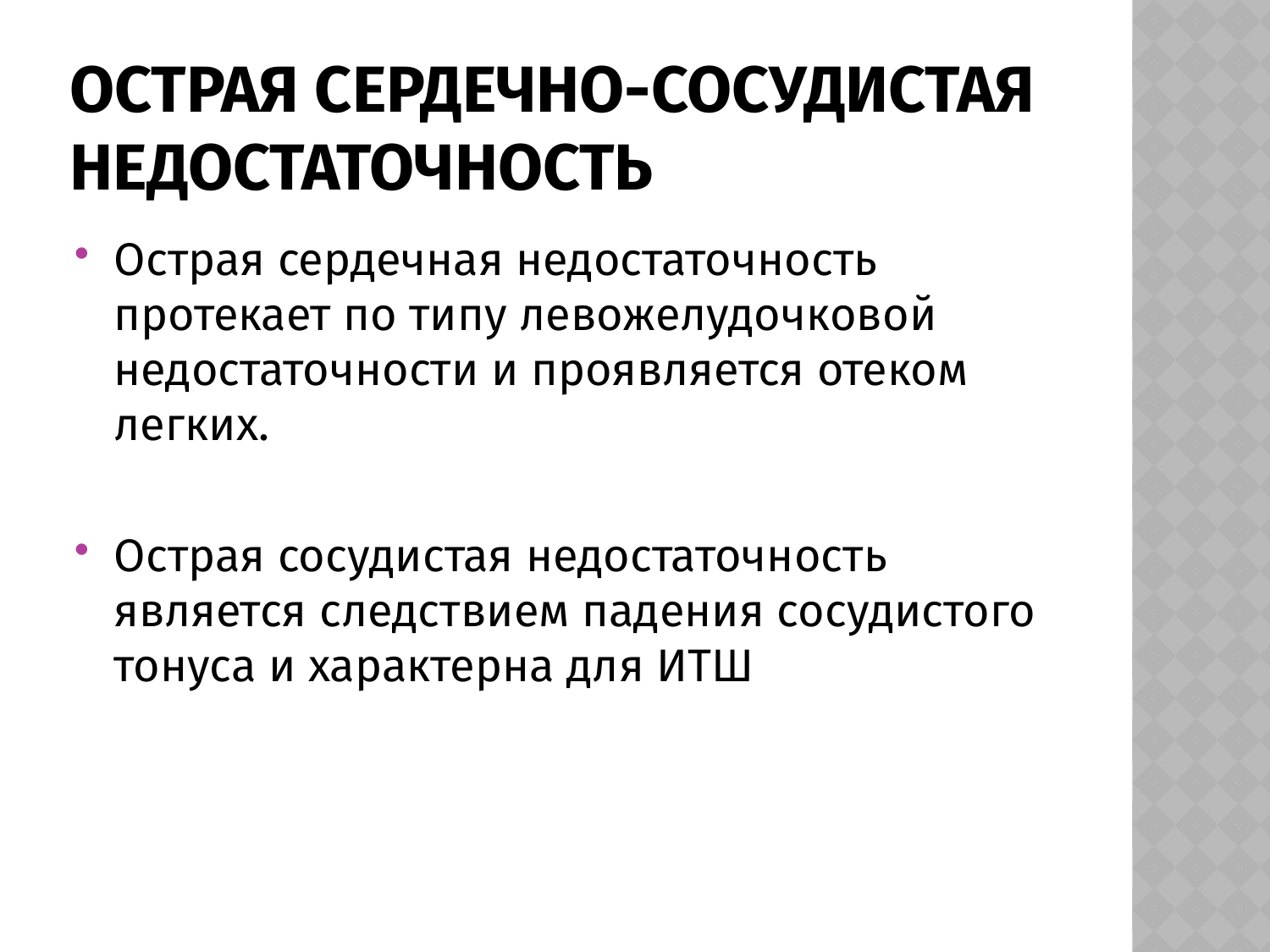

# Острая сердечно-сосудистая недостаточность
Острая сердечная недостаточность протекает по типу левожелудочковой недостаточности и проявляется отеком легких.

Острая сосудистая недостаточность является следствием падения сосудистого тонуса и характерна для ИТШ